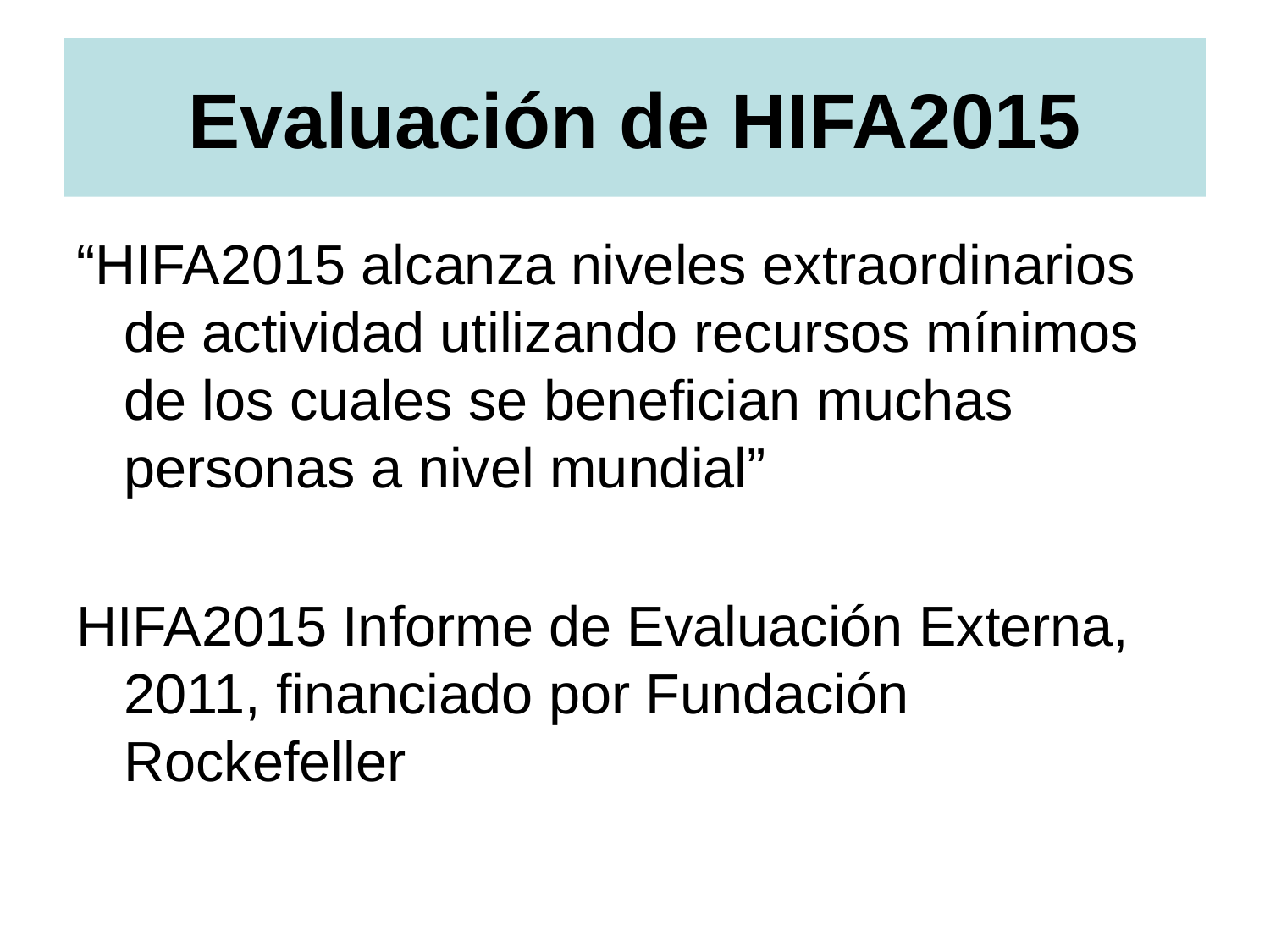

# Evaluación de HIFA2015
“HIFA2015 alcanza niveles extraordinarios de actividad utilizando recursos mínimos de los cuales se benefician muchas personas a nivel mundial”

HIFA2015 Informe de Evaluación Externa, 2011, financiado por Fundación Rockefeller